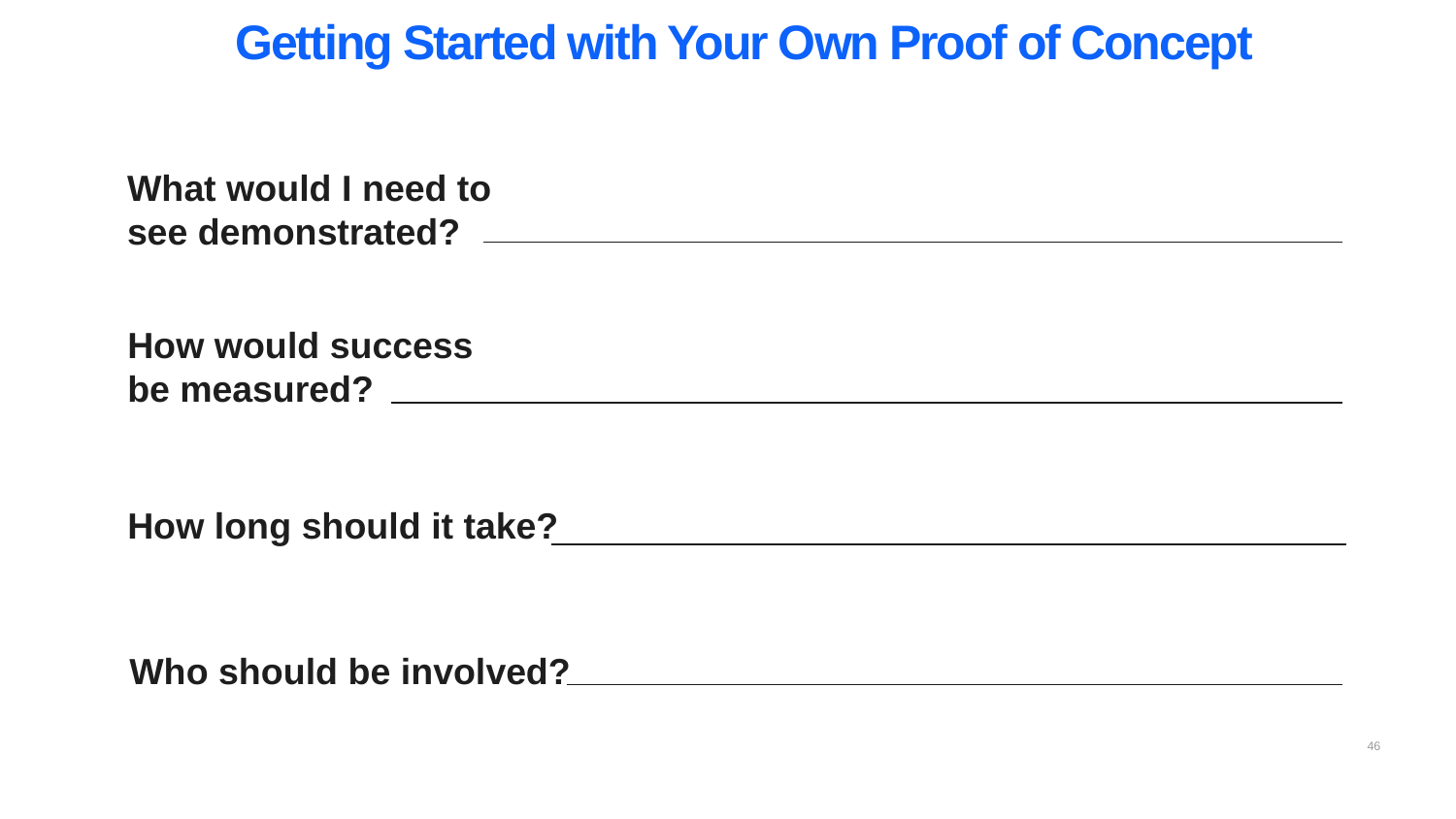

46
# Getting Started with Your Own Proof of Concept
What would I need to
see demonstrated?
How would success
be measured?
How long should it take?
Who should be involved?